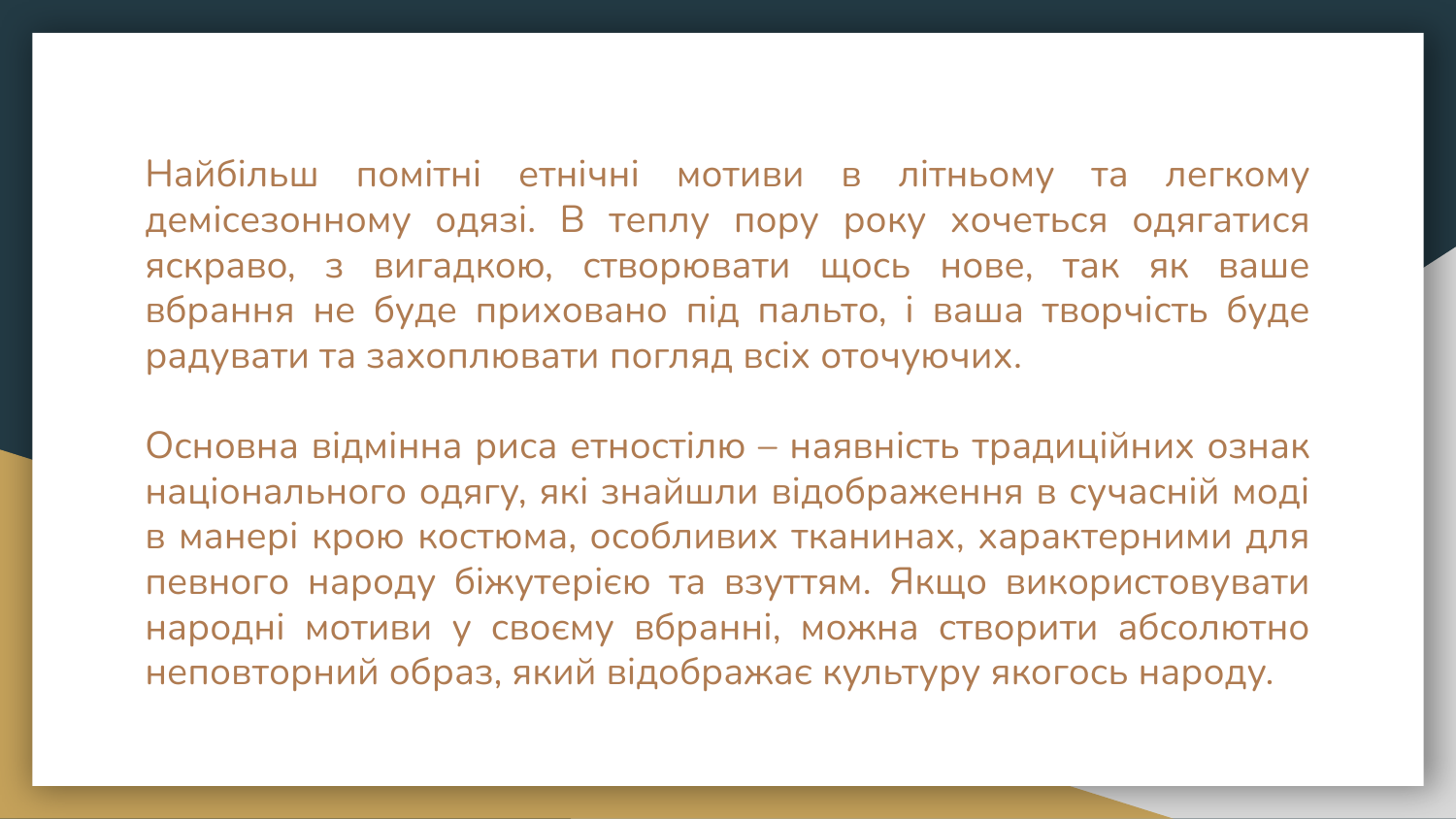

# Найбільш помітні етнічні мотиви в літньому та легкому демісезонному одязі. В теплу пору року хочеться одягатися яскраво, з вигадкою, створювати щось нове, так як ваше вбрання не буде приховано під пальто, і ваша творчість буде радувати та захоплювати погляд всіх оточуючих.

Основна відмінна риса етностілю – наявність традиційних ознак національного одягу, які знайшли відображення в сучасній моді в манері крою костюма, особливих тканинах, характерними для певного народу біжутерією та взуттям. Якщо використовувати народні мотиви у своєму вбранні, можна створити абсолютно неповторний образ, який відображає культуру якогось народу.